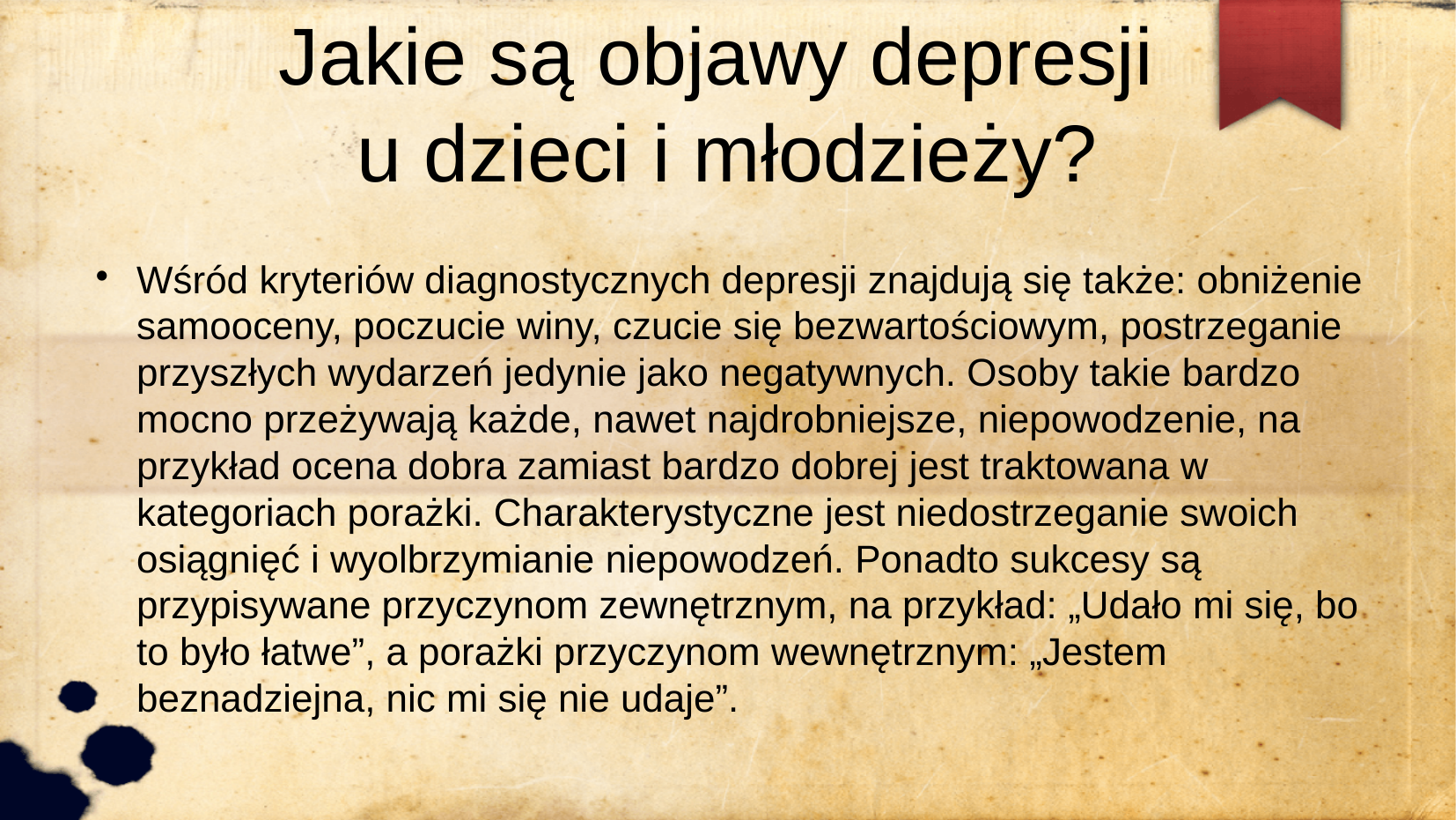

Jakie są objawy depresji
u dzieci i młodzieży?
Wśród kryteriów diagnostycznych depresji znajdują się także: obniżenie samooceny, poczucie winy, czucie się bezwartościowym, postrzeganie przyszłych wydarzeń jedynie jako negatywnych. Osoby takie bardzo mocno przeżywają każde, nawet najdrobniejsze, niepowodzenie, na przykład ocena dobra zamiast bardzo dobrej jest traktowana w kategoriach porażki. Charakterystyczne jest niedostrzeganie swoich osiągnięć i wyolbrzymianie niepowodzeń. Ponadto sukcesy są przypisywane przyczynom zewnętrznym, na przykład: „Udało mi się, bo to było łatwe”, a porażki przyczynom wewnętrznym: „Jestem beznadziejna, nic mi się nie udaje”.